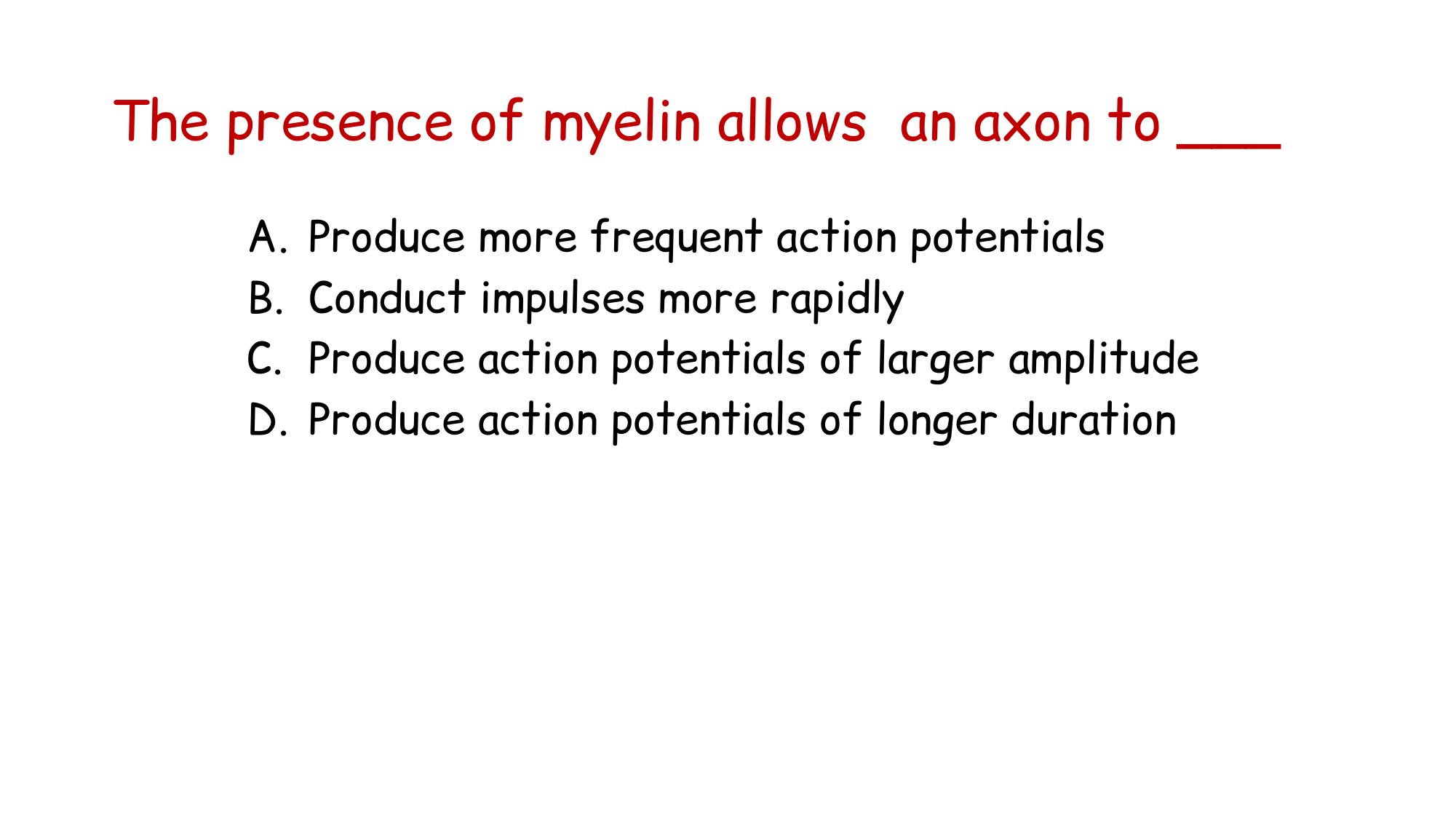

# The presence of myelin allows  an axon to ___
Produce more frequent action potentials
Conduct impulses more rapidly
Produce action potentials of larger amplitude
Produce action potentials of longer duration